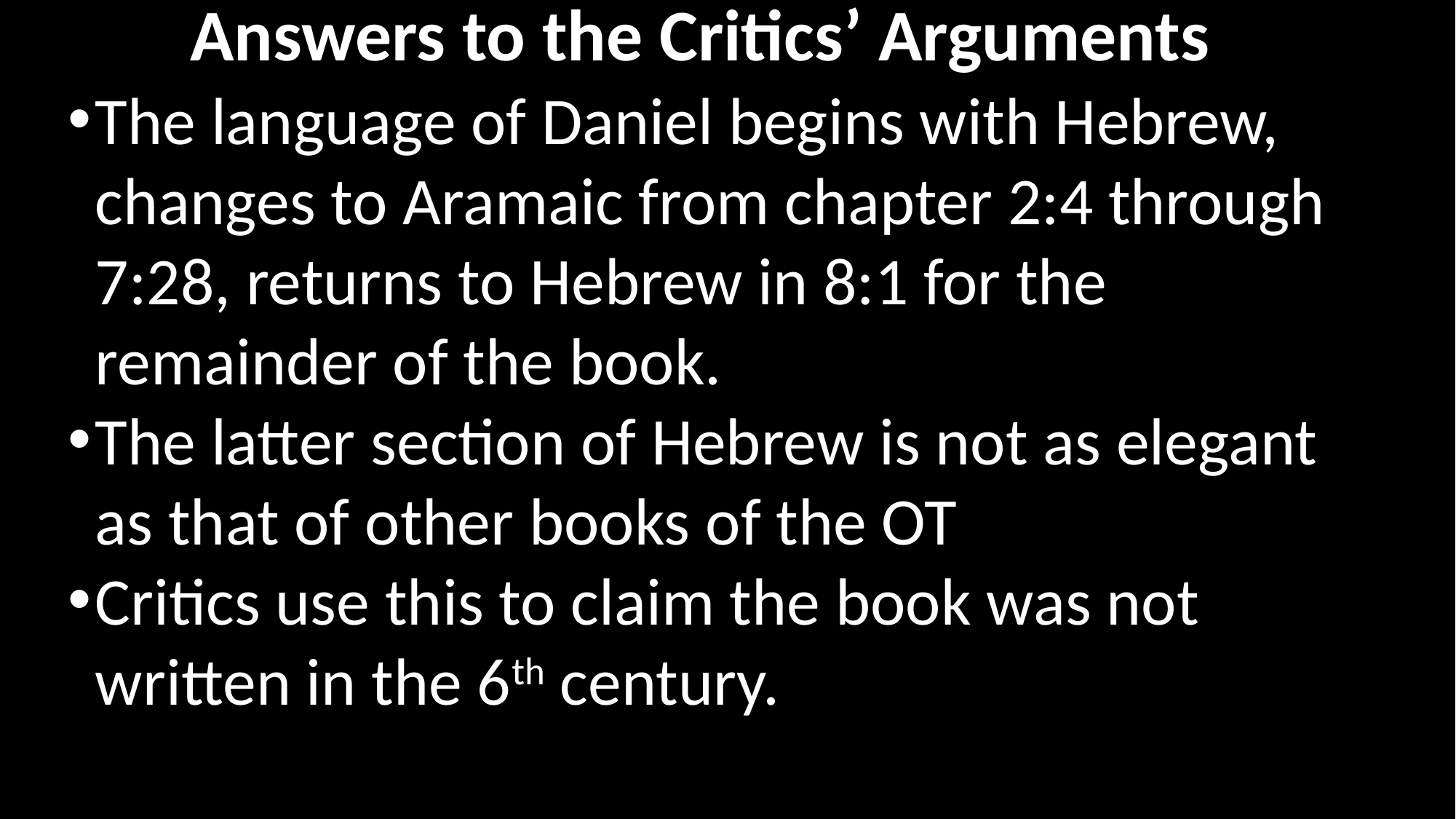

# Answers to the Critics’ Arguments
The language of Daniel begins with Hebrew, changes to Aramaic from chapter 2:4 through 7:28, returns to Hebrew in 8:1 for the remainder of the book.
The latter section of Hebrew is not as elegant as that of other books of the OT
Critics use this to claim the book was not written in the 6th century.